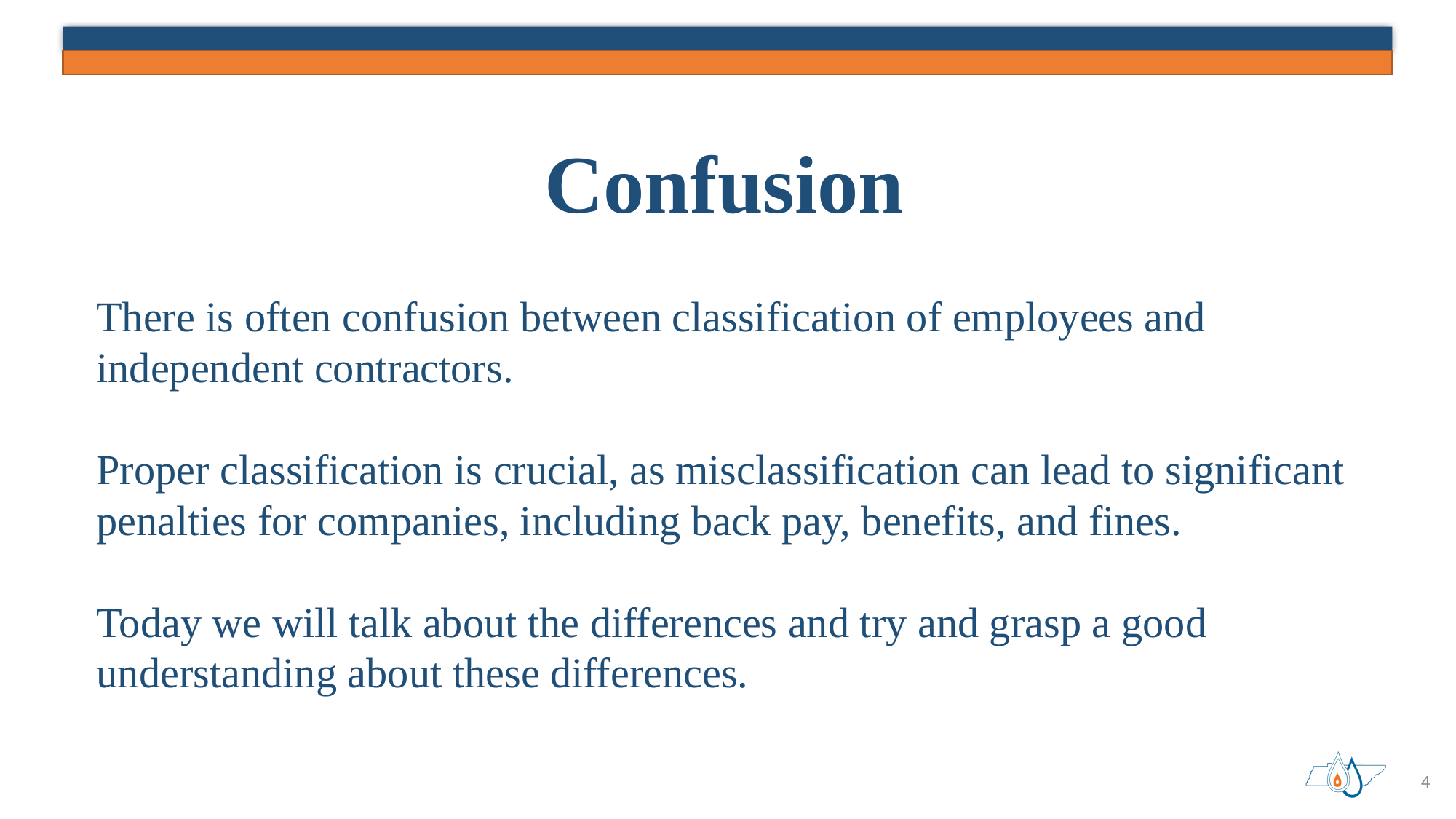

# Confusion
There is often confusion between classification of employees and independent contractors.

Proper classification is crucial, as misclassification can lead to significant penalties for companies, including back pay, benefits, and fines.

Today we will talk about the differences and try and grasp a good understanding about these differences.

4